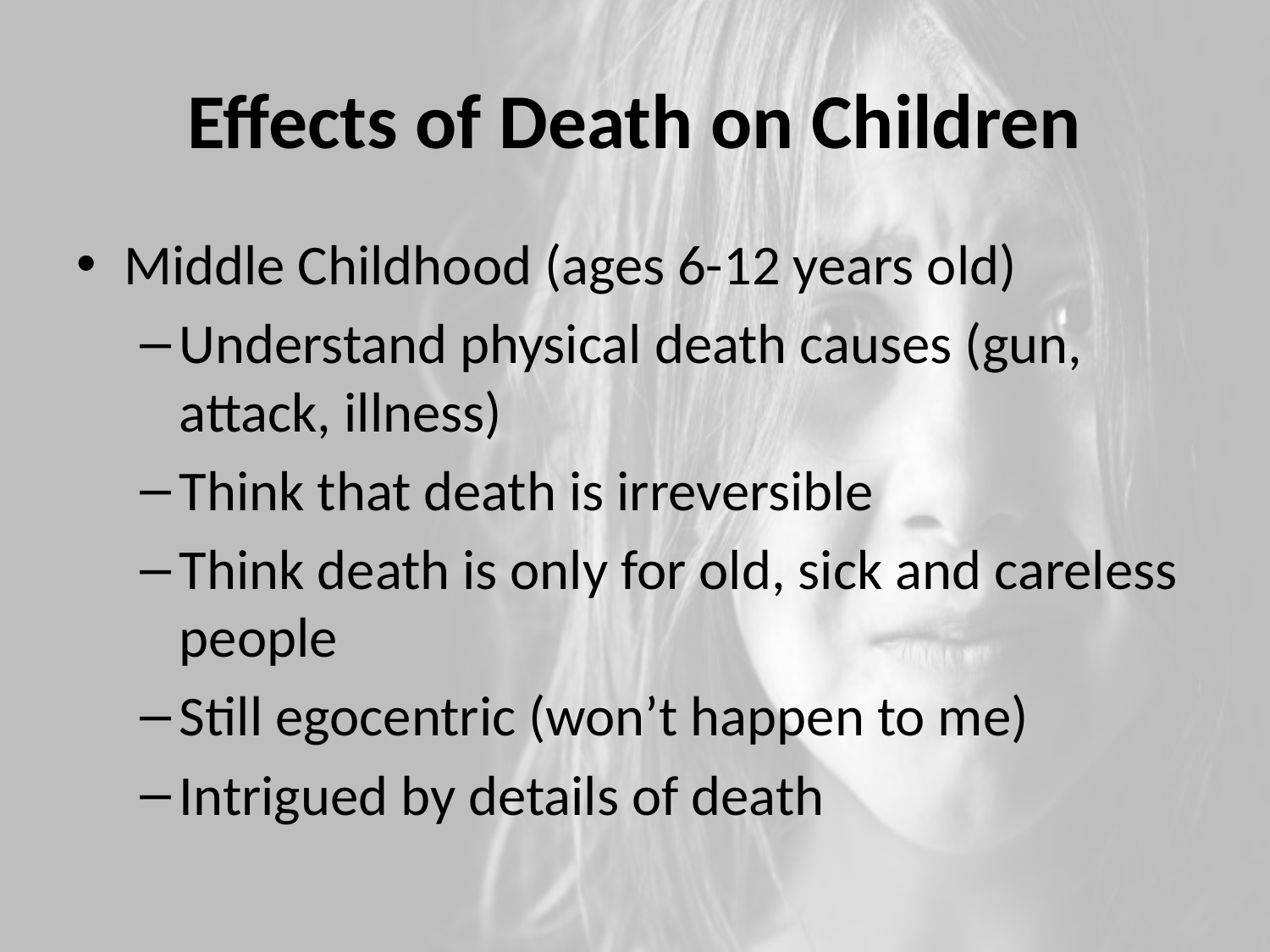

# Effects of Death on Children
Middle Childhood (ages 6-12 years old)
Understand physical death causes (gun, attack, illness)
Think that death is irreversible
Think death is only for old, sick and careless people
Still egocentric (won’t happen to me)
Intrigued by details of death